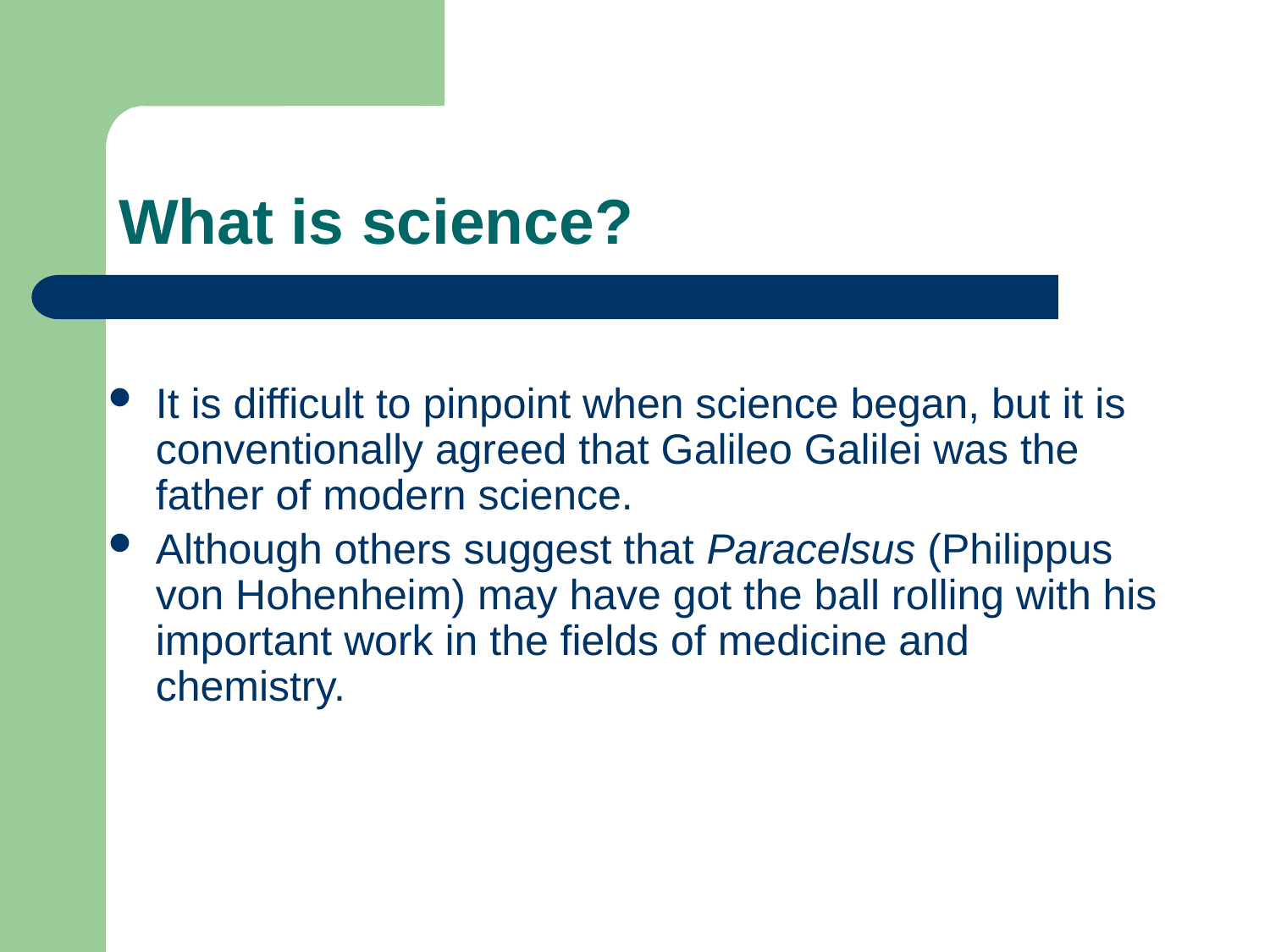

# What is science?

It is difficult to pinpoint when science began, but it is conventionally agreed that Galileo Galilei was the father of modern science.
Although others suggest that Paracelsus (Philippus von Hohenheim) may have got the ball rolling with his important work in the fields of medicine and chemistry.